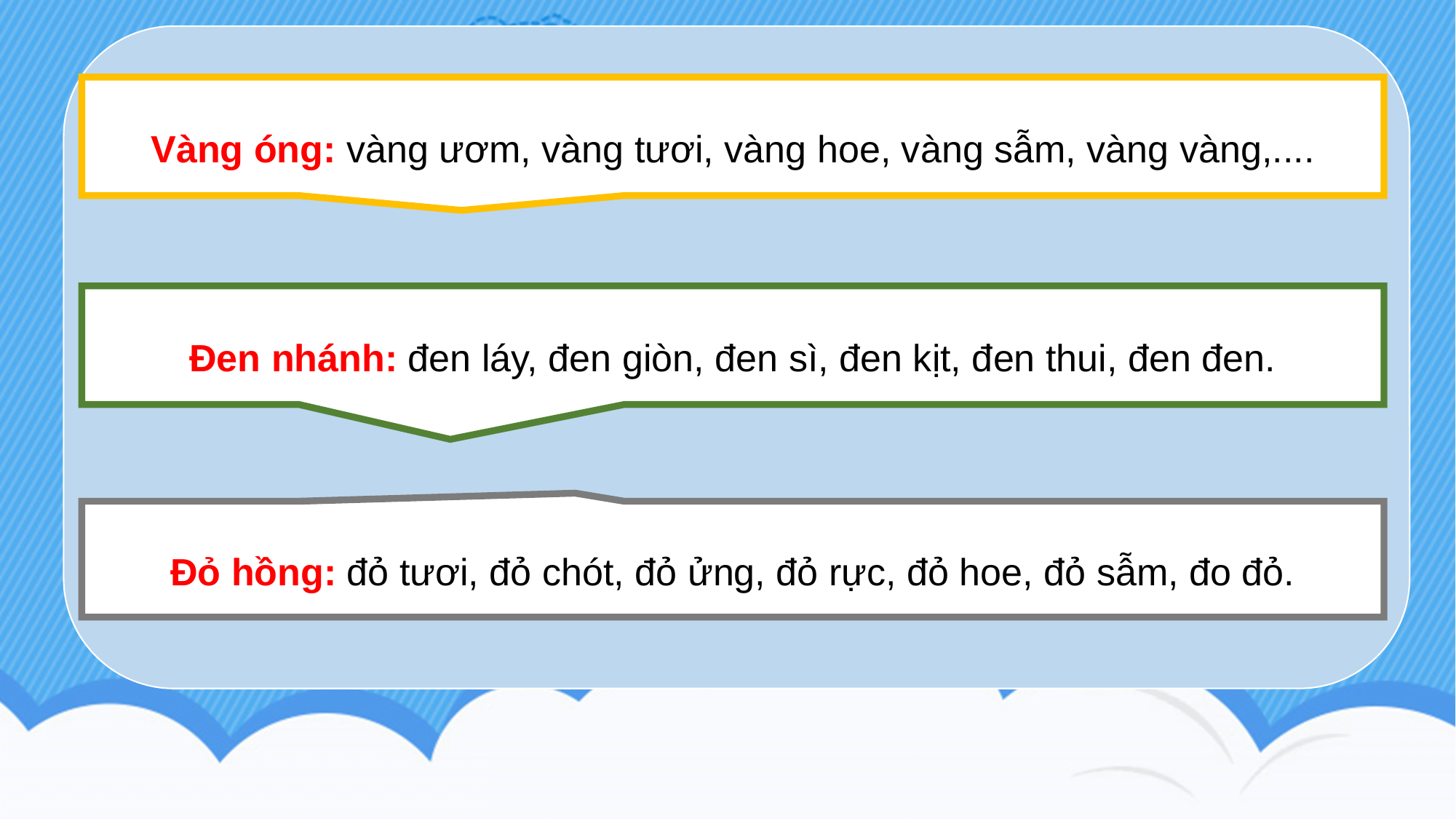

#
Vàng óng: vàng ươm, vàng tươi, vàng hoe, vàng sẫm, vàng vàng,....

Đen nhánh: đen láy, đen giòn, đen sì, đen kịt, đen thui, đen đen.
Đỏ hồng: đỏ tươi, đỏ chót, đỏ ửng, đỏ rực, đỏ hoe, đỏ sẫm, đo đỏ.